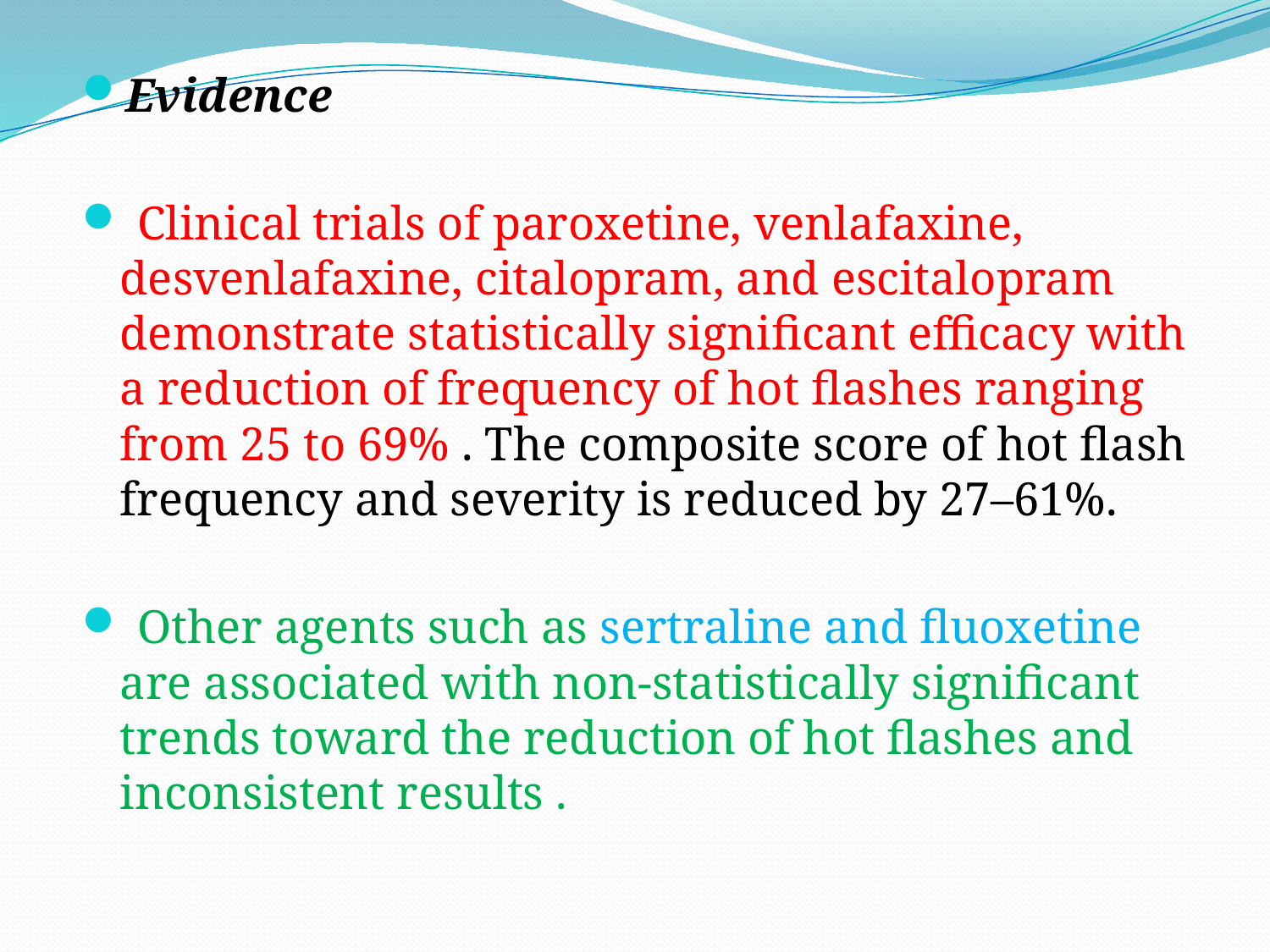

Evidence

 Clinical trials of paroxetine, venlafaxine, desvenlafaxine, citalopram, and escitalopram demonstrate statistically significant efficacy with a reduction of frequency of hot flashes ranging from 25 to 69% . The composite score of hot flash frequency and severity is reduced by 27–61%.

 Other agents such as sertraline and fluoxetine are associated with non-statistically significant trends toward the reduction of hot flashes and inconsistent results .